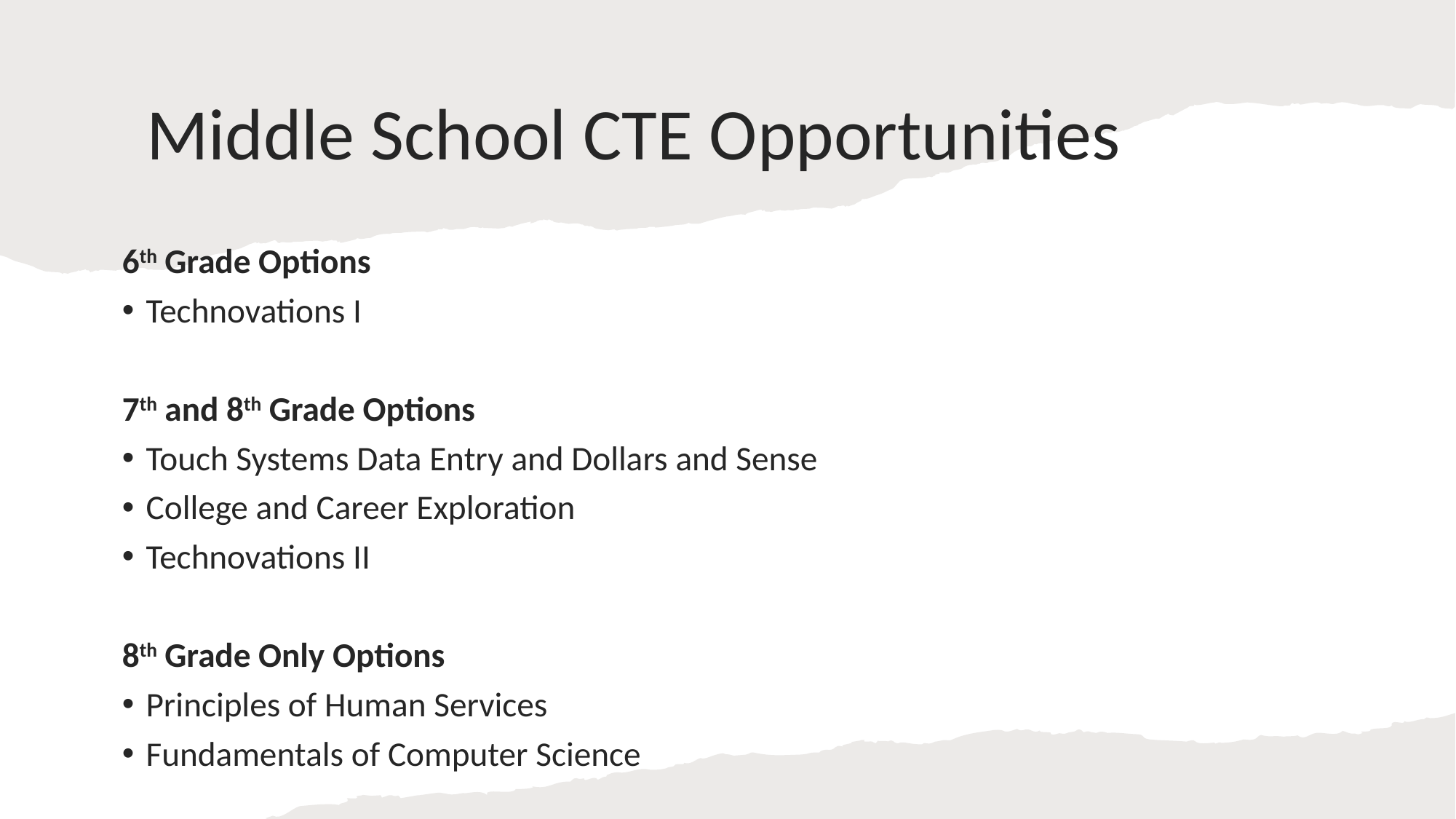

# Middle School CTE Opportunities

6th Grade Options
Technovations I

7th and 8th Grade Options
Touch Systems Data Entry and Dollars and Sense
College and Career Exploration
Technovations II

8th Grade Only Options
Principles of Human Services
Fundamentals of Computer Science